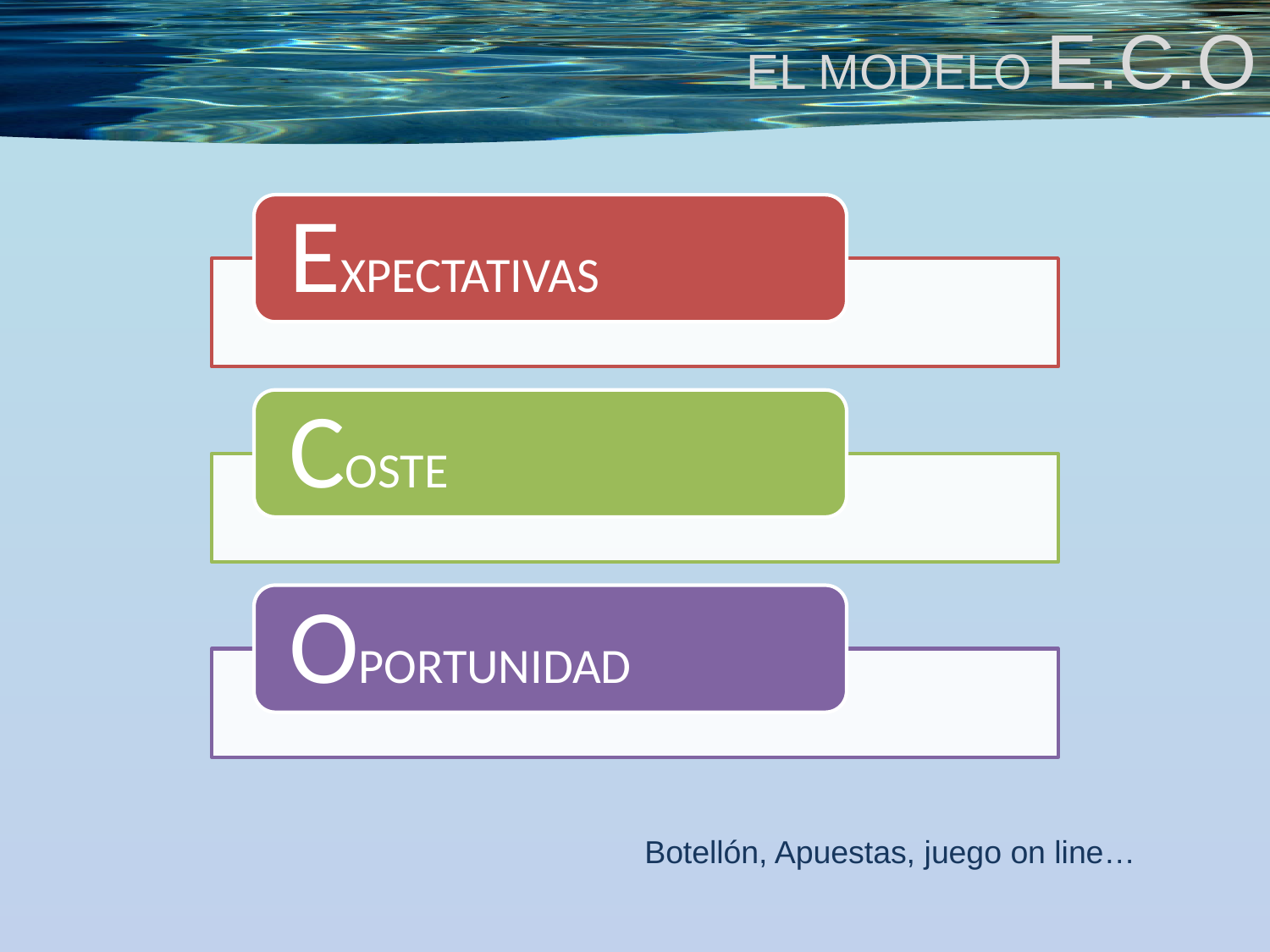

EL MODELO E.C.O
EXPECTATIVAS
COSTE
OPORTUNIDAD
Botellón, Apuestas, juego on line…